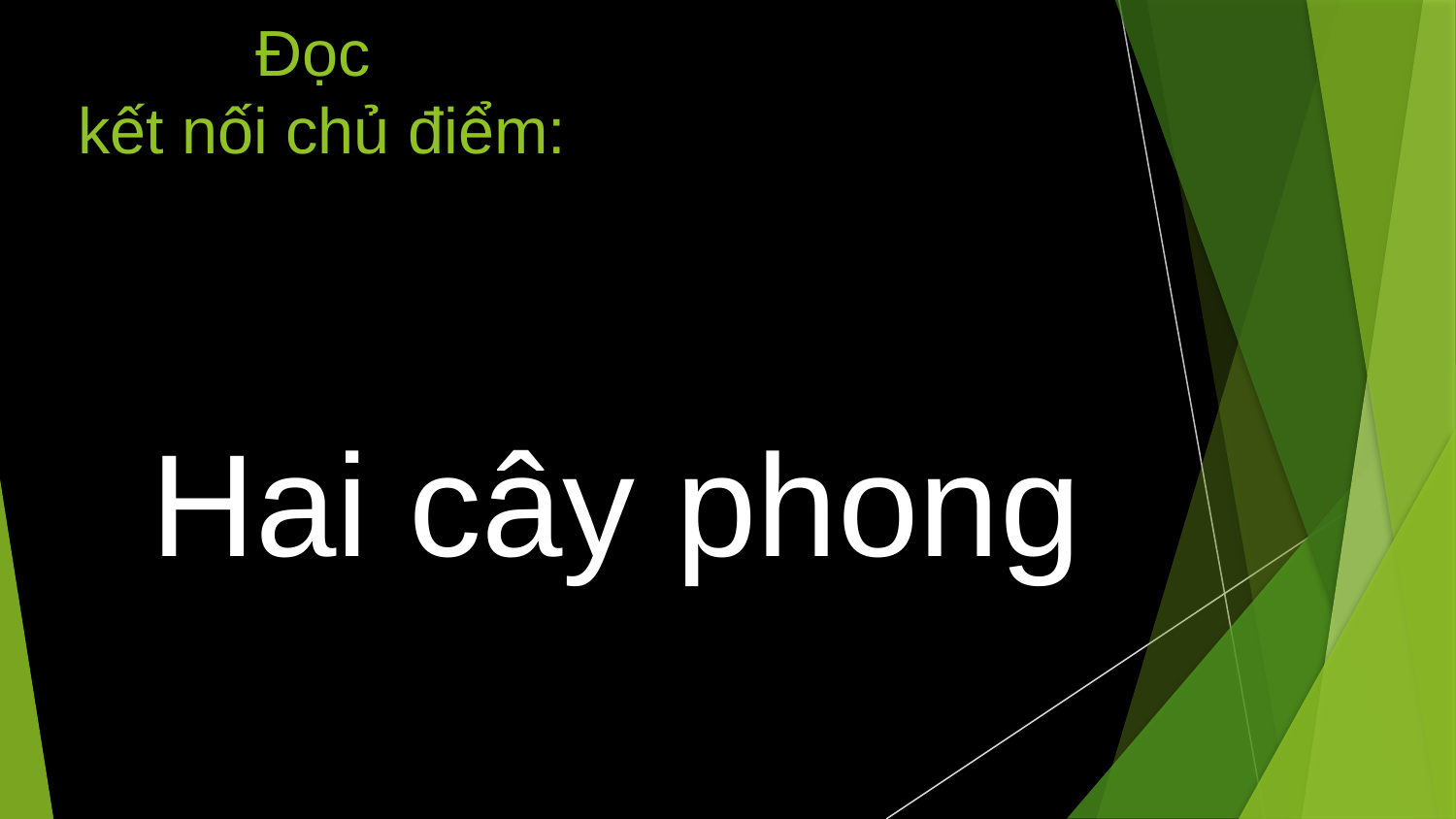

# Đọc kết nối chủ điểm:
(Trích “Người thầy đầu tiên”)
 - Ai-tơ-ma-tốp -
Hai cây phong